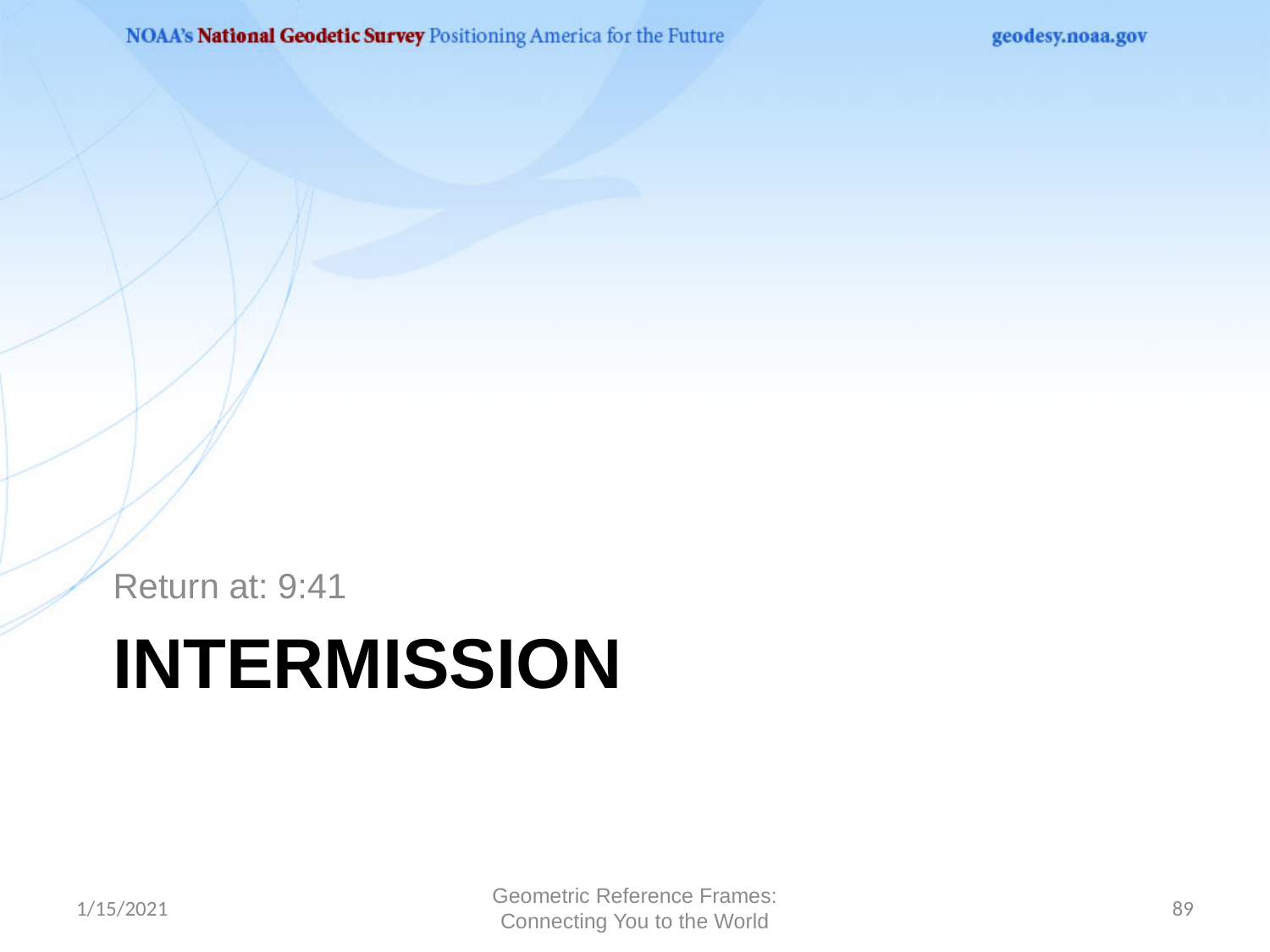

Return at: 9:41
# intermission
1/15/2021
Geometric Reference Frames: Connecting You to the World
89